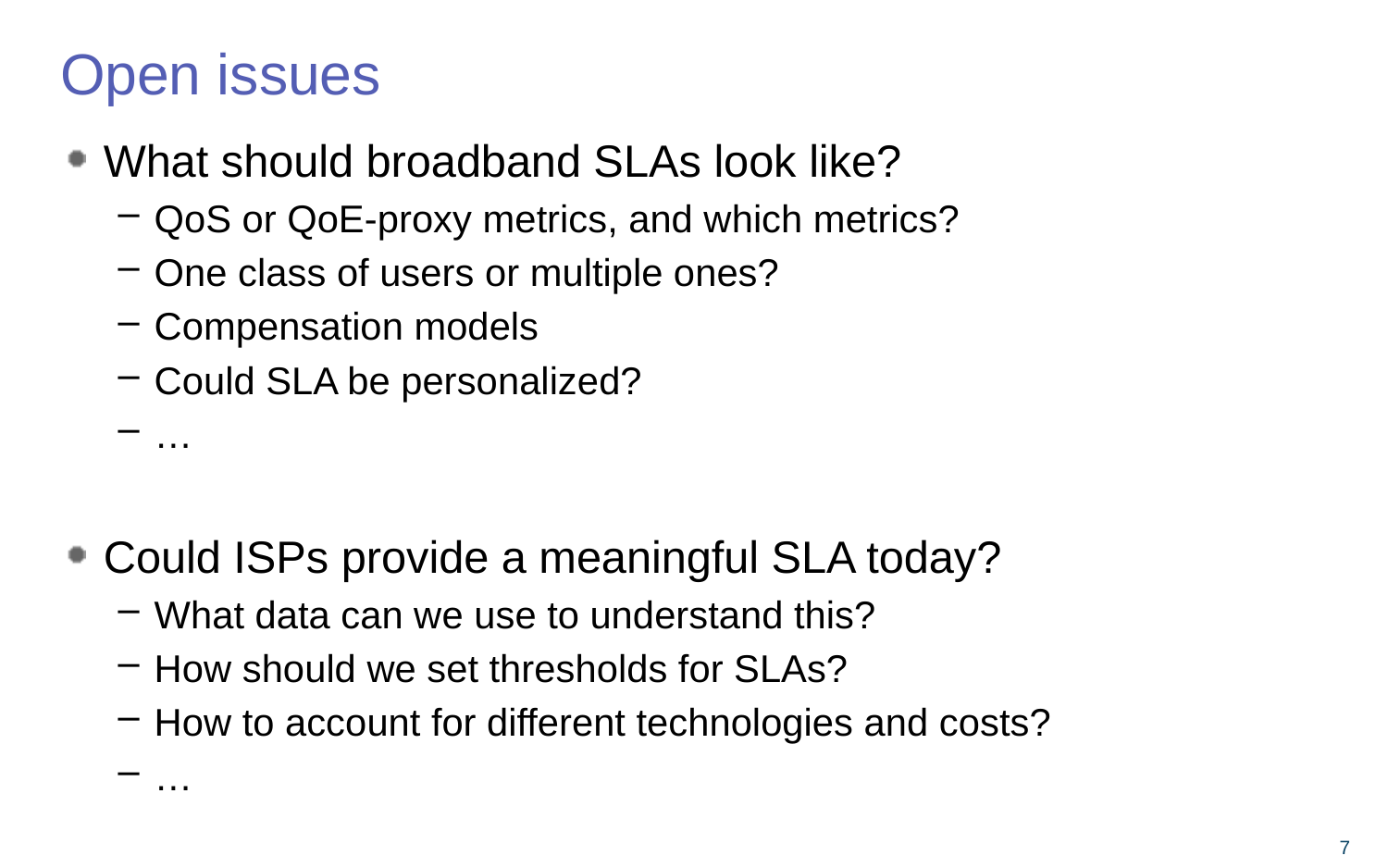

# Open issues
What should broadband SLAs look like?
QoS or QoE-proxy metrics, and which metrics?
One class of users or multiple ones?
Compensation models
Could SLA be personalized?
…

Could ISPs provide a meaningful SLA today?
What data can we use to understand this?
How should we set thresholds for SLAs?
How to account for different technologies and costs?
…